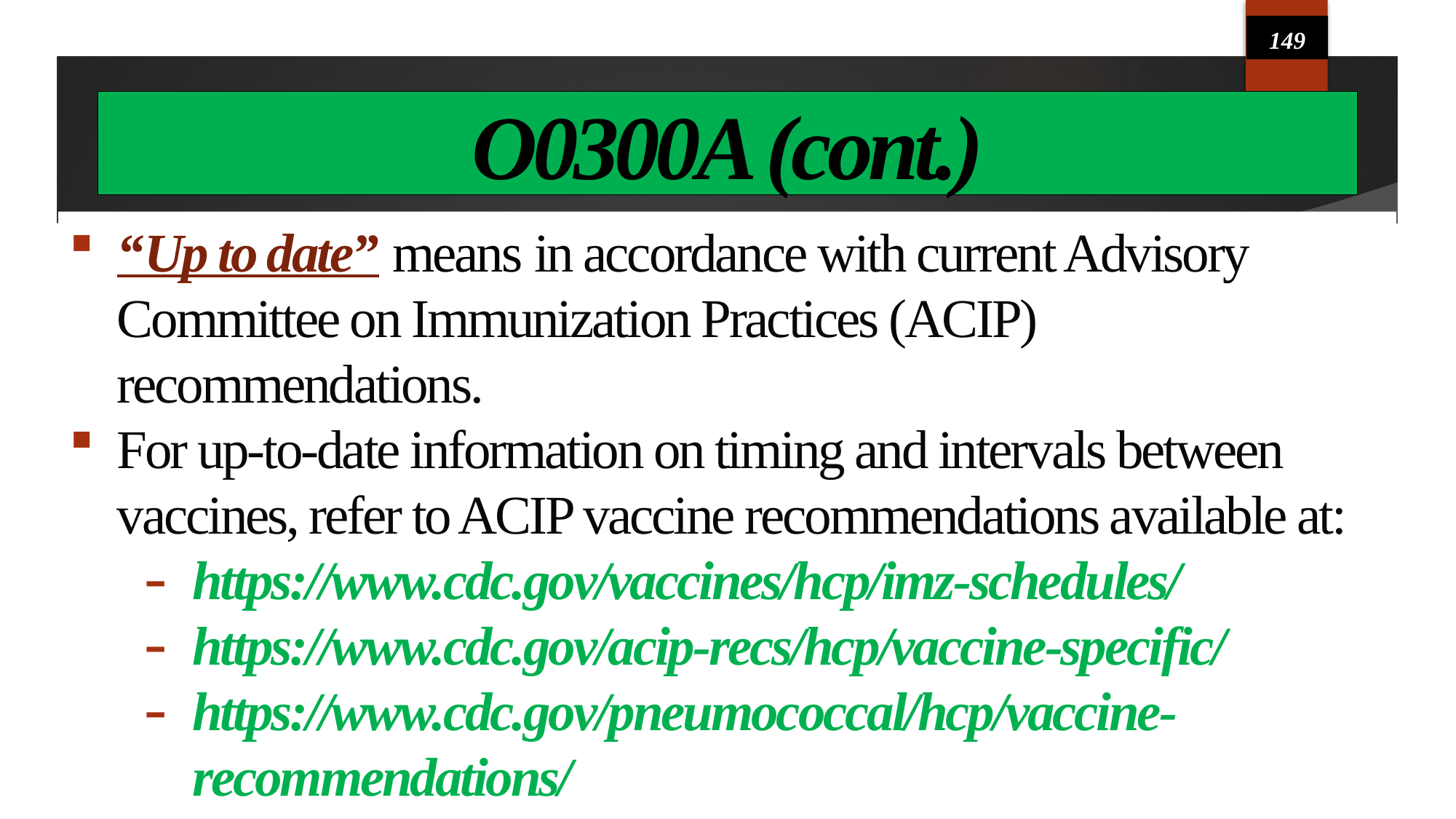

149
# O0300A (cont.)
“Up to date” means in accordance with current Advisory Committee on Immunization Practices (ACIP) recommendations.
For up-to-date information on timing and intervals between vaccines, refer to ACIP vaccine recommendations available at:
https://www.cdc.gov/vaccines/hcp/imz-schedules/
https://www.cdc.gov/acip-recs/hcp/vaccine-specific/
https://www.cdc.gov/pneumococcal/hcp/vaccine-recommendations/